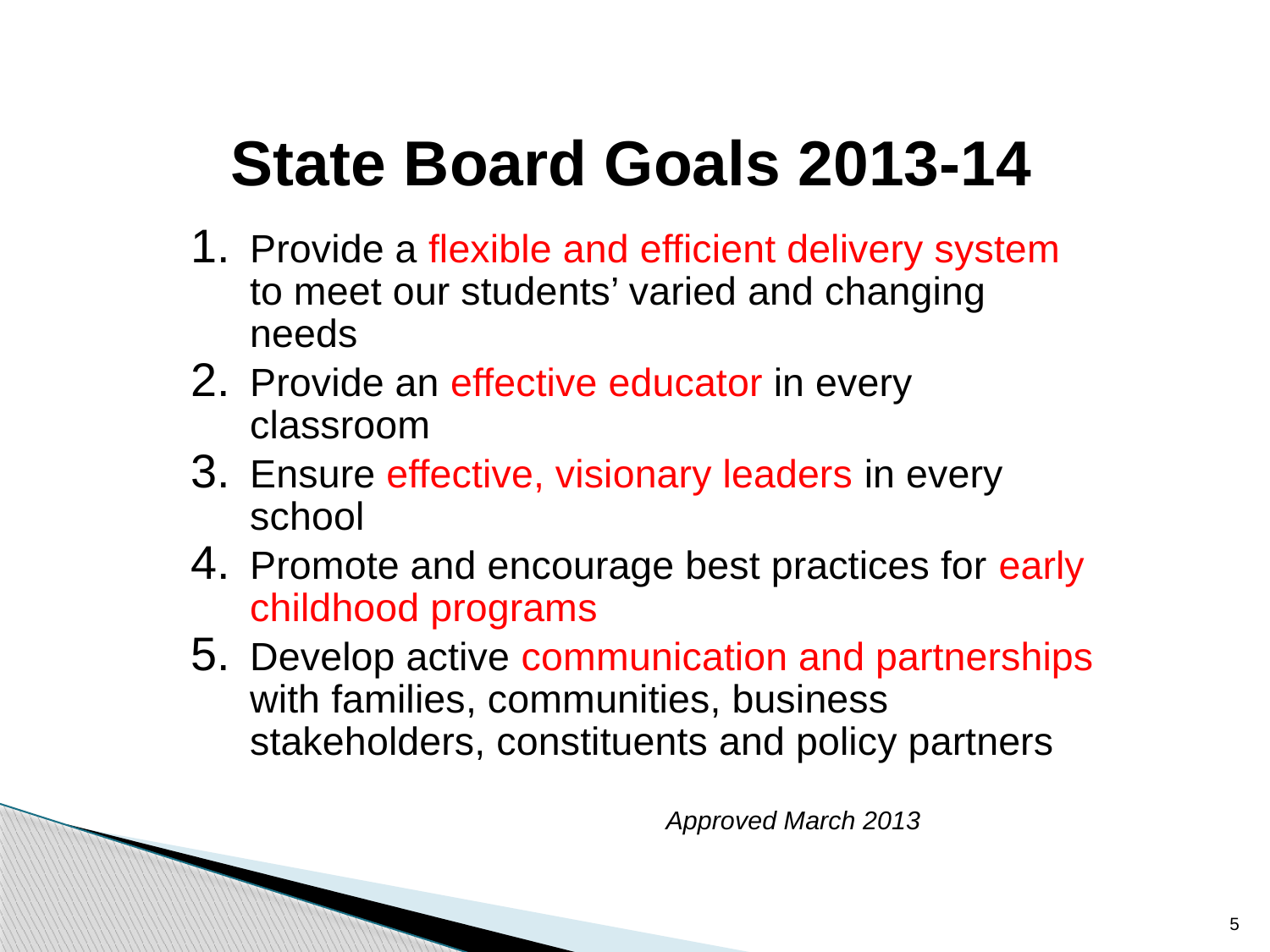

State Board Goals 2013-14
Provide a flexible and efficient delivery system to meet our students’ varied and changing needs
Provide an effective educator in every classroom
Ensure effective, visionary leaders in every school
Promote and encourage best practices for early childhood programs
Develop active communication and partnerships with families, communities, business stakeholders, constituents and policy partners

                                                                  Approved March 2013
5